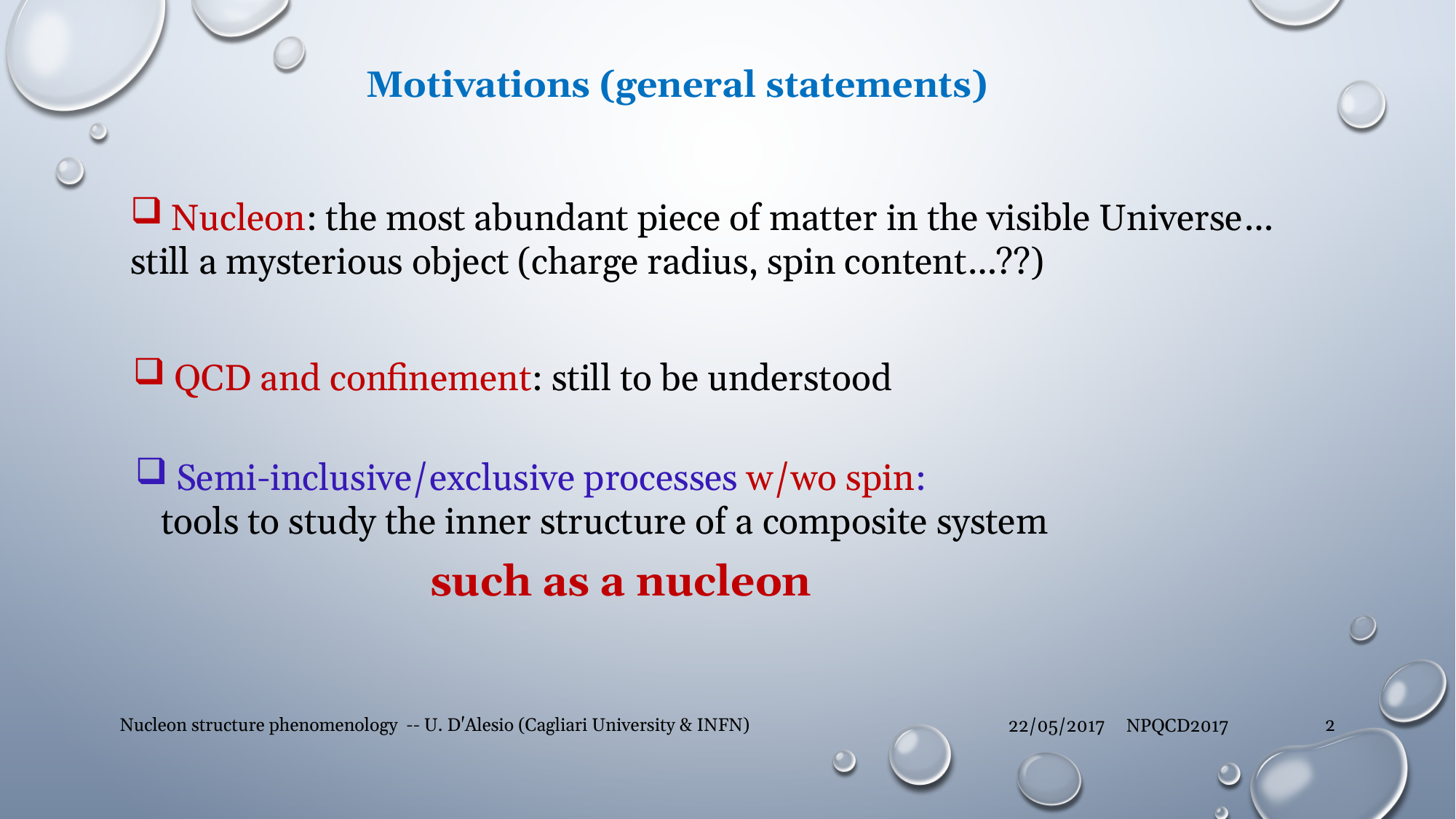

Motivations (general statements)
Nucleon: the most abundant piece of matter in the visible Universe…
still a mysterious object (charge radius, spin content…??)
QCD and confinement: still to be understood
Semi-inclusive/exclusive processes w/wo spin:
   tools to study the inner structure of a composite system
such as a nucleon
Nucleon structure phenomenology  -- U. D'Alesio (Cagliari University & INFN)
22/05/2017     NPQCD2017
2